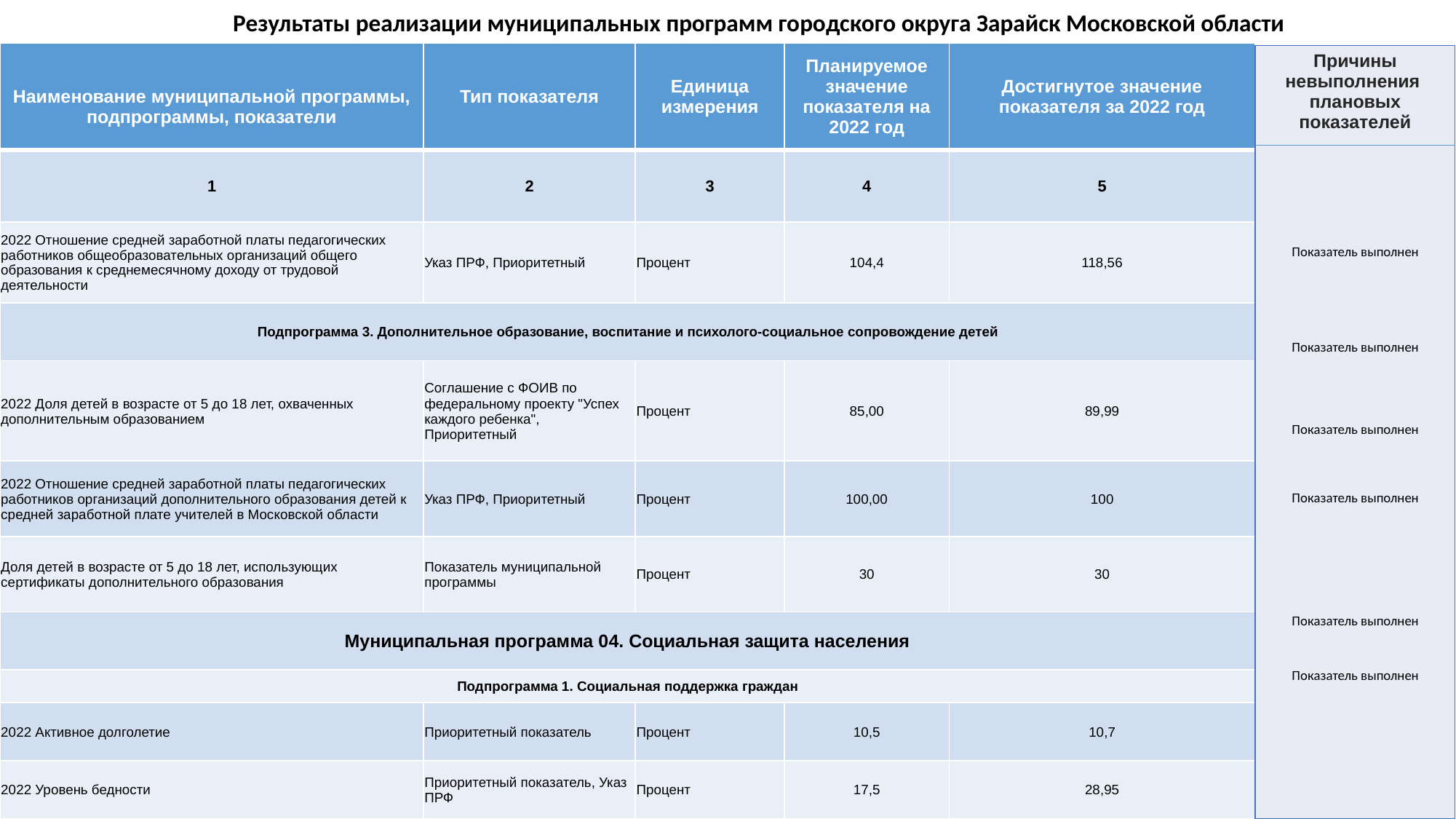

Результаты реализации муниципальных программ городского округа Зарайск Московской области
| Наименование муниципальной программы, подпрограммы, показатели | Тип показателя | Единица измерения | Планируемое значение показателя на 2022 год | Достигнутое значение показателя за 2022 год |
| --- | --- | --- | --- | --- |
| 1 | 2 | 3 | 4 | 5 |
| 2022 Отношение средней заработной платы педагогических работников общеобразовательных организаций общего образования к среднемесячному доходу от трудовой деятельности | Указ ПРФ, Приоритетный | Процент | 104,4 | 118,56 |
| Подпрограмма 3. Дополнительное образование, воспитание и психолого-социальное сопровождение детей |  |  |  |  |
| 2022 Доля детей в возрасте от 5 до 18 лет, охваченных дополнительным образованием | Соглашение с ФОИВ по федеральному проекту "Успех каждого ребенка", Приоритетный | Процент | 85,00 | 89,99 |
| 2022 Отношение средней заработной платы педагогических работников организаций дополнительного образования детей к средней заработной плате учителей в Московской области | Указ ПРФ, Приоритетный | Процент | 100,00 | 100 |
| Доля детей в возрасте от 5 до 18 лет, использующих сертификаты дополнительного образования | Показатель муниципальной программы | Процент | 30 | 30 |
| Муниципальная программа 04. Социальная защита населения |  |  |  |  |
| Подпрограмма 1. Социальная поддержка граждан |  |  |  |  |
| 2022 Активное долголетие | Приоритетный показатель | Процент | 10,5 | 10,7 |
| 2022 Уровень бедности | Приоритетный показатель, Указ ПРФ | Процент | 17,5 | 28,95 |
| Причины невыполнения плановых показателей Показатель выполнен Показатель выполнен Показатель выполнен Показатель выполнен Показатель выполнен Показатель выполнен |
| --- |